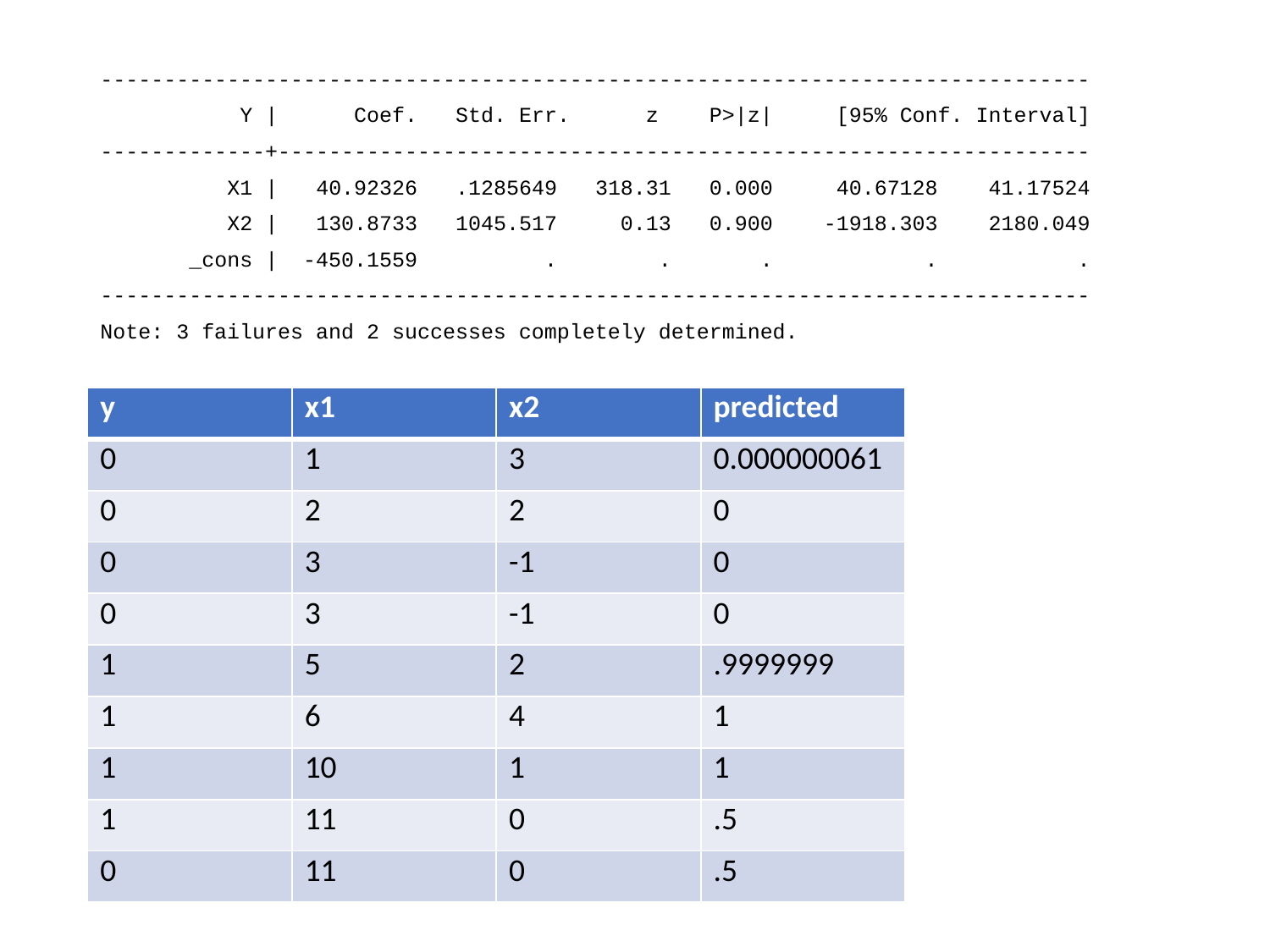

------------------------------------------------------------------------------
           Y |      Coef.   Std. Err.      z    P>|z|     [95% Conf. Interval]
-------------+----------------------------------------------------------------
          X1 |   40.92326   .1285649   318.31   0.000     40.67128    41.17524
          X2 |   130.8733   1045.517     0.13   0.900    -1918.303    2180.049
       _cons |  -450.1559          .        .       .            .           .
------------------------------------------------------------------------------
Note: 3 failures and 2 successes completely determined.

| y | x1 | x2 | predicted |
| --- | --- | --- | --- |
| 0 | 1 | 3 | 0.000000061 |
| 0 | 2 | 2 | 0 |
| 0 | 3 | -1 | 0 |
| 0 | 3 | -1 | 0 |
| 1 | 5 | 2 | .9999999 |
| 1 | 6 | 4 | 1 |
| 1 | 10 | 1 | 1 |
| 1 | 11 | 0 | .5 |
| 0 | 11 | 0 | .5 |